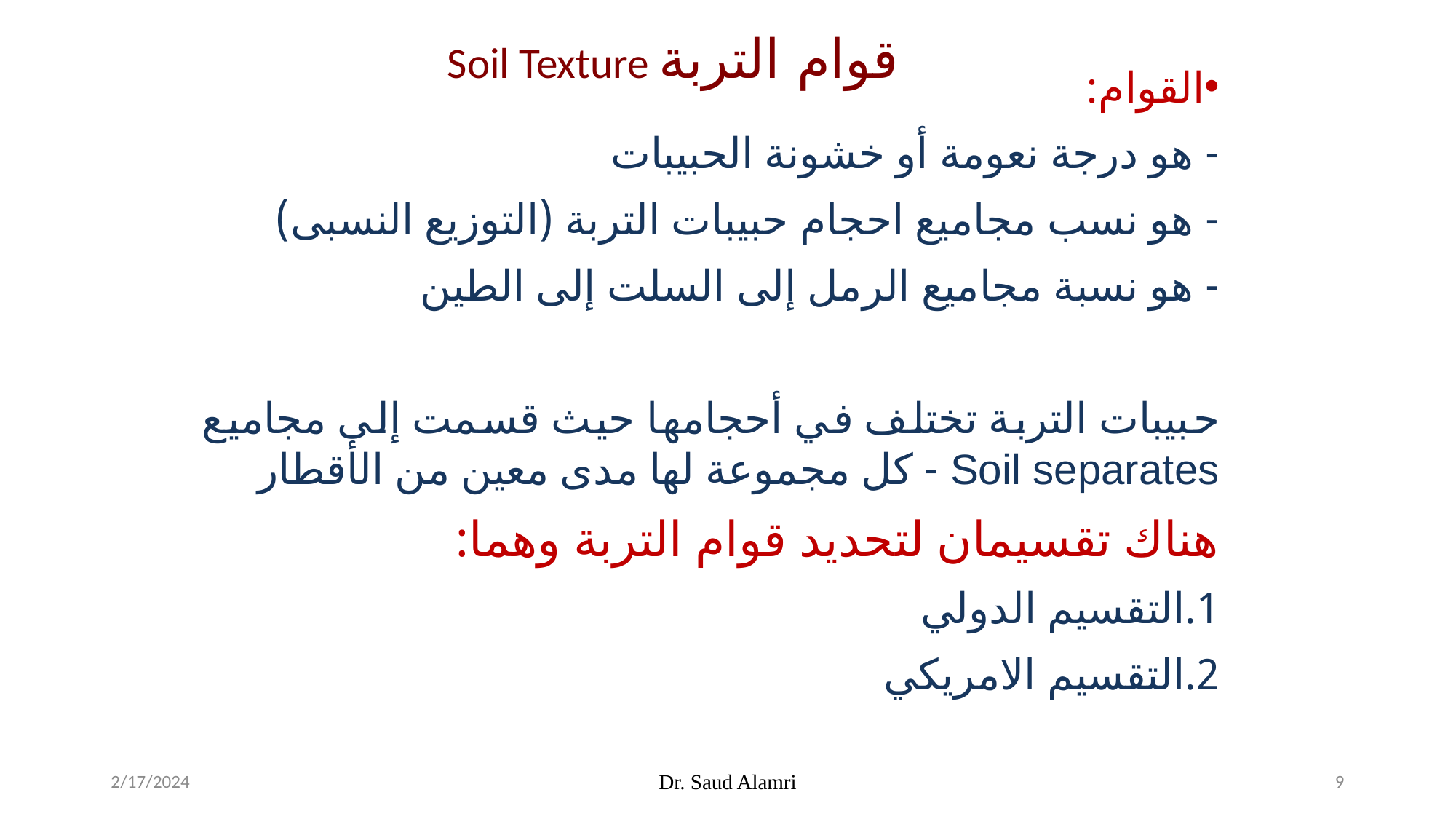

Soil Texture قوام التربة
القوام:
- هو درجة نعومة أو خشونة الحبيبات
- هو نسب مجاميع احجام حبيبات التربة (التوزيع النسبى)
- هو نسبة مجاميع الرمل إلى السلت إلى الطين

حبيبات التربة تختلف في أحجامها حيث قسمت إلى مجاميع Soil separates - كل مجموعة لها مدى معين من الأقطار
هناك تقسيمان لتحديد قوام التربة وهما:
التقسيم الدولي
التقسيم الامريكي
2/17/2024
Dr. Saud Alamri
9